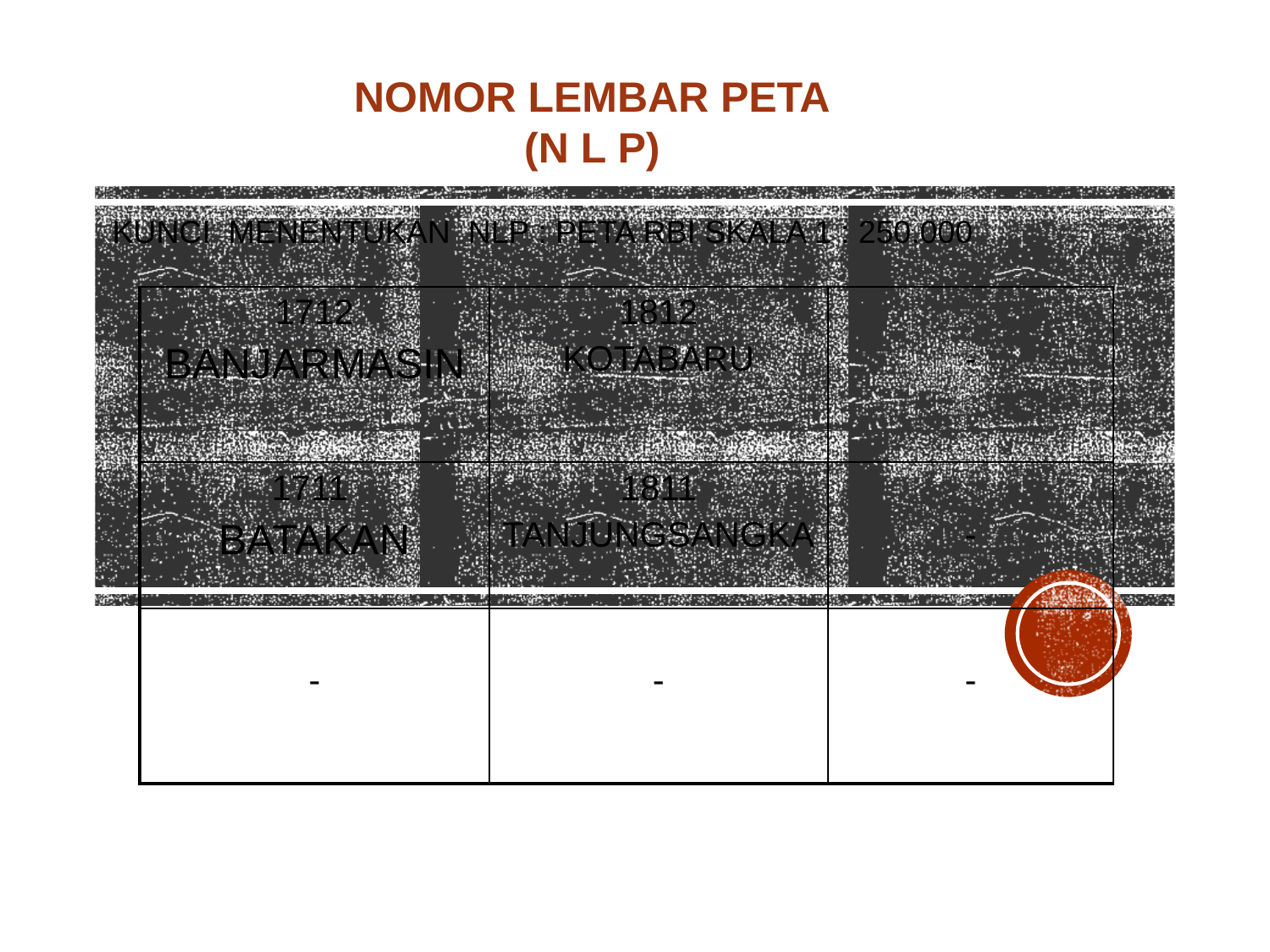

NOMOR LEMBAR PETA
(N L P)
KUNCI  MENENTUKAN  NLP : PETA RBI SKALA 1 : 250.000
| 1712 BANJARMASIN | 1812 KOTABARU | - |
| --- | --- | --- |
| 1711 BATAKAN | 1811 TANJUNGSANGKA | - |
| - | - | - |